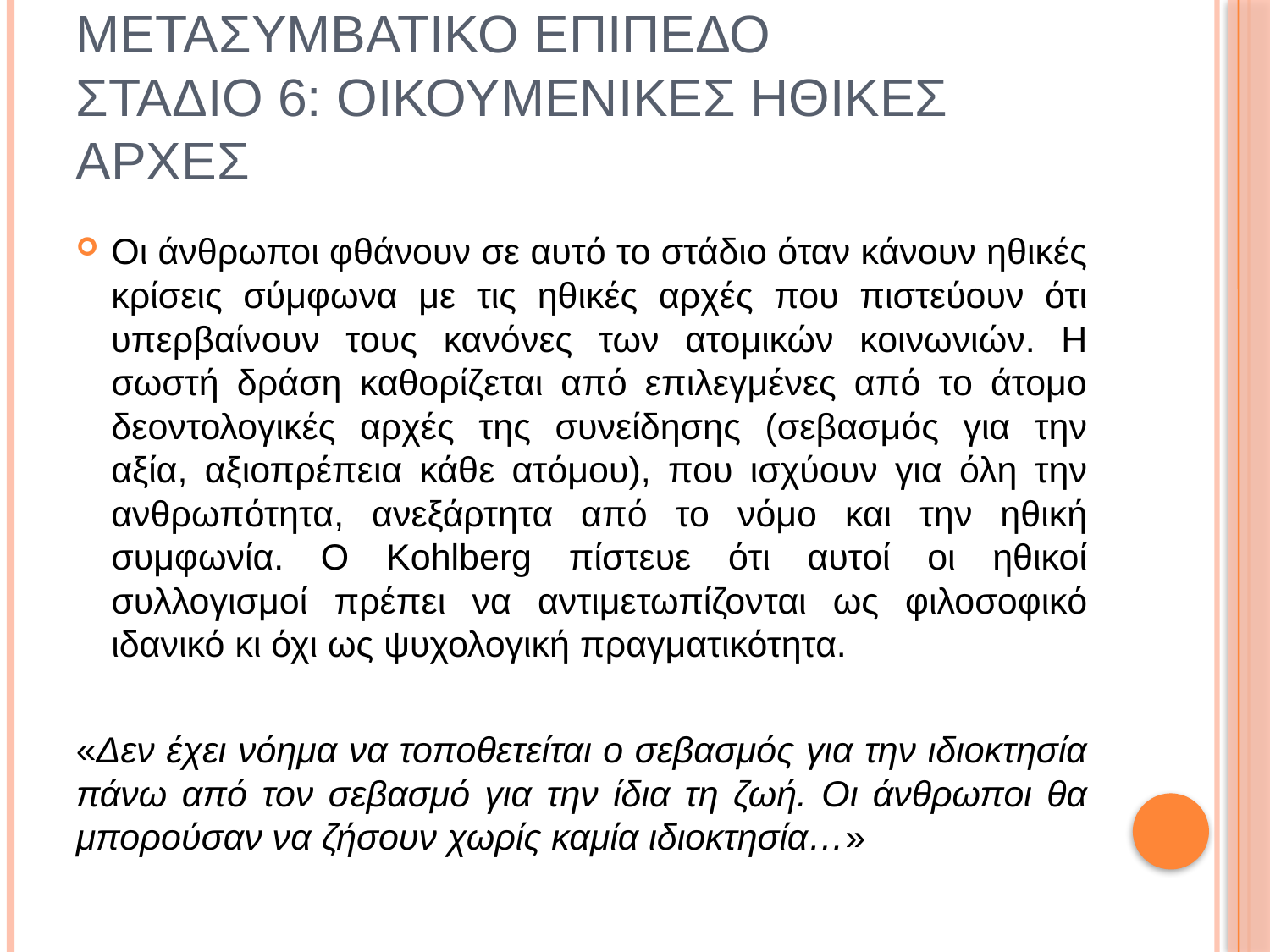

# Μετασυμβατικο επιπεδο Σταδιο 6: Οικουμενικες ηθικες αρχες
Οι άνθρωποι φθάνουν σε αυτό το στάδιο όταν κάνουν ηθικές κρίσεις σύμφωνα με τις ηθικές αρχές που πιστεύουν ότι υπερβαίνουν τους κανόνες των ατομικών κοινωνιών. Η σωστή δράση καθορίζεται από επιλεγμένες από το άτομο δεοντολογικές αρχές της συνείδησης (σεβασμός για την αξία, αξιοπρέπεια κάθε ατόμου), που ισχύουν για όλη την ανθρωπότητα, ανεξάρτητα από το νόμο και την ηθική συμφωνία. Ο Kohlberg πίστευε ότι αυτοί οι ηθικοί συλλογισμοί πρέπει να αντιμετωπίζονται ως φιλοσοφικό ιδανικό κι όχι ως ψυχολογική πραγματικότητα.

«Δεν έχει νόημα να τοποθετείται ο σεβασμός για την ιδιοκτησία πάνω από τον σεβασμό για την ίδια τη ζωή. Οι άνθρωποι θα μπορούσαν να ζήσουν χωρίς καμία ιδιοκτησία…»